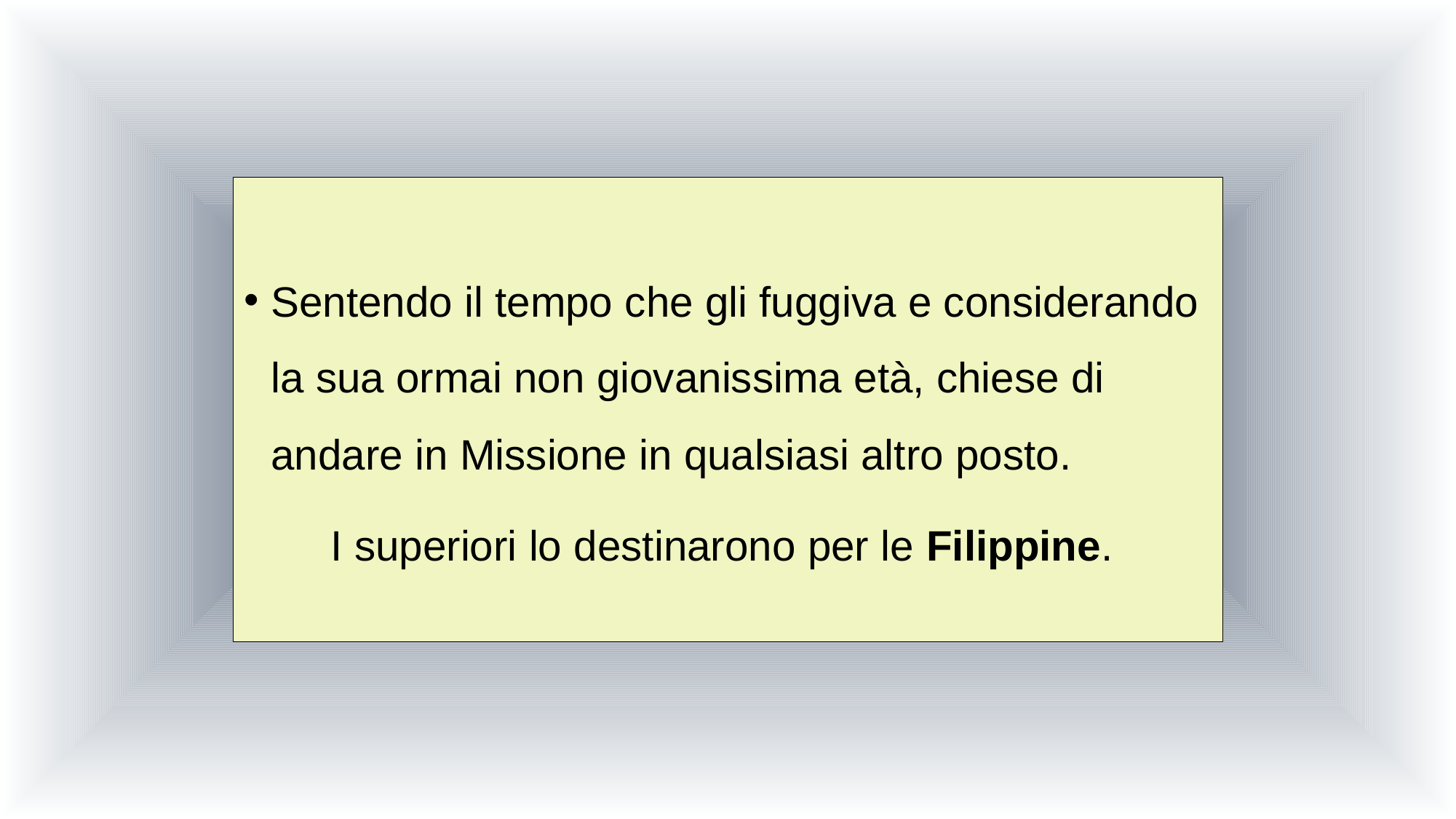

Sentendo il tempo che gli fuggiva e considerando la sua ormai non giovanissima età, chiese di andare in Missione in qualsiasi altro posto.
I superiori lo destinarono per le Filippine.